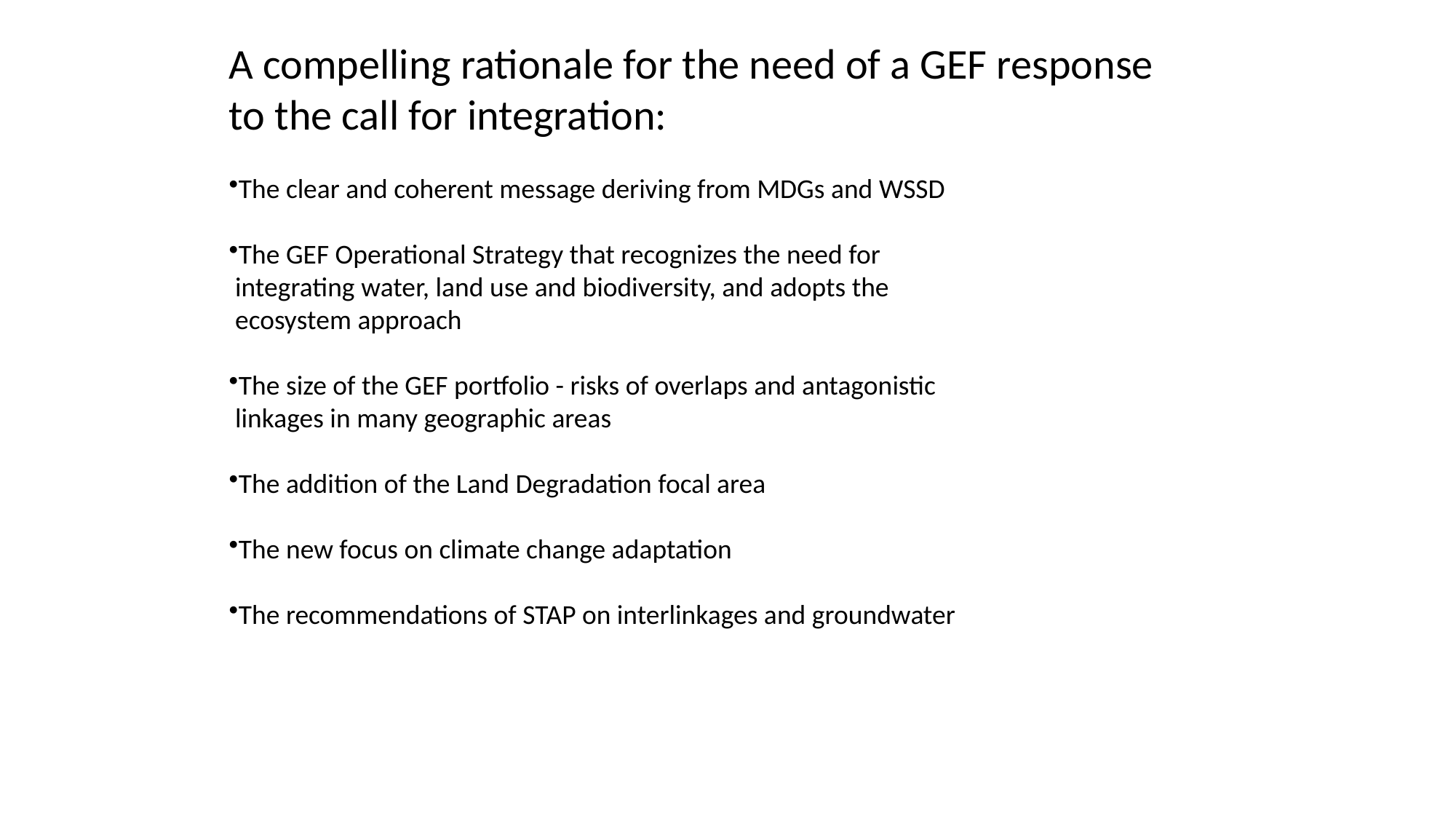

A compelling rationale for the need of a GEF response
to the call for integration:

The clear and coherent message deriving from MDGs and WSSD

The GEF Operational Strategy that recognizes the need for
 integrating water, land use and biodiversity, and adopts the
 ecosystem approach

The size of the GEF portfolio - risks of overlaps and antagonistic
 linkages in many geographic areas

The addition of the Land Degradation focal area

The new focus on climate change adaptation

The recommendations of STAP on interlinkages and groundwater